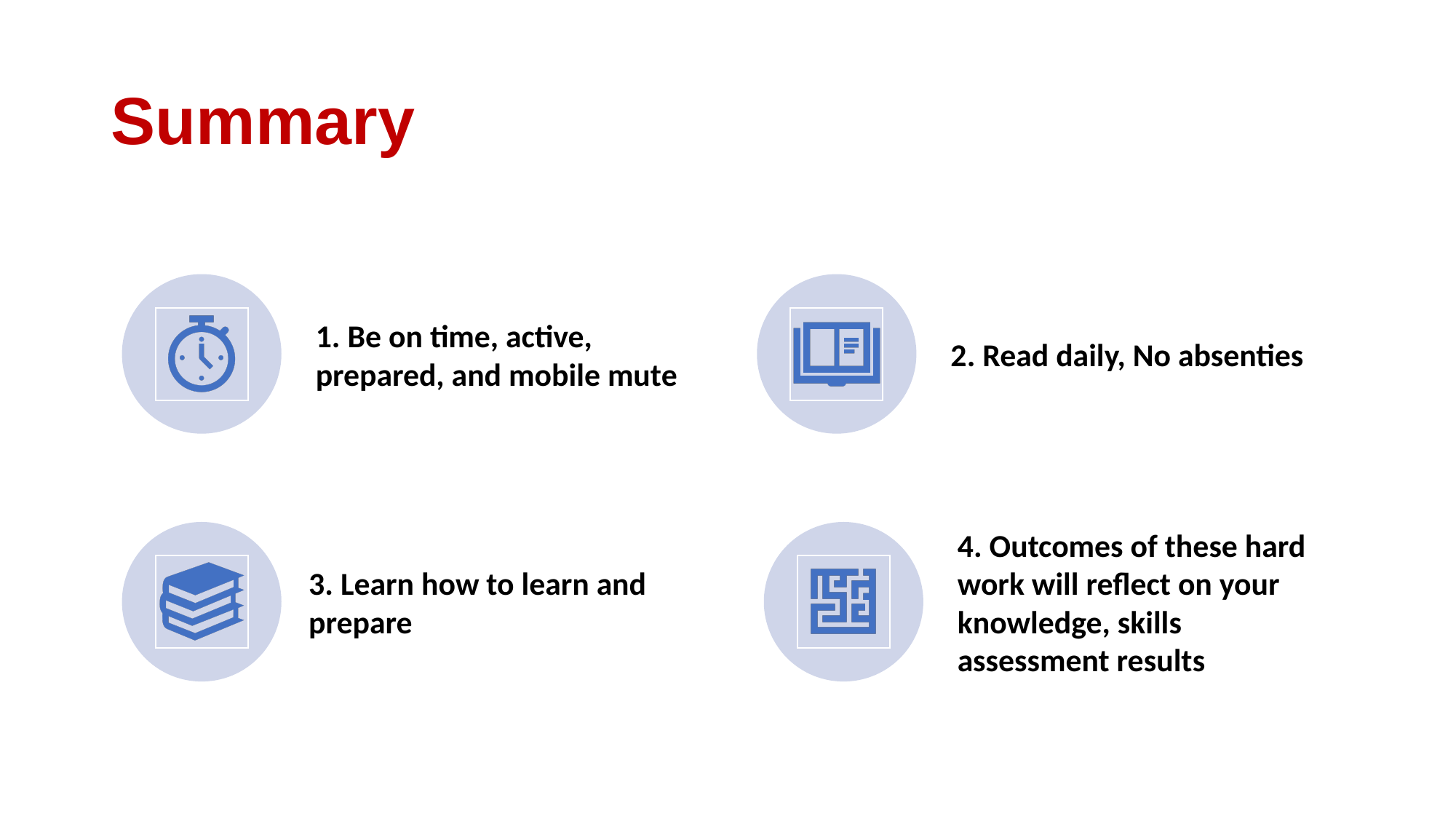

# Summary
1. Be on time, active, prepared, and mobile mute
2. Read daily, No absenties
3. Learn how to learn and prepare
4. Outcomes of these hard work will reflect on your knowledge, skills assessment results